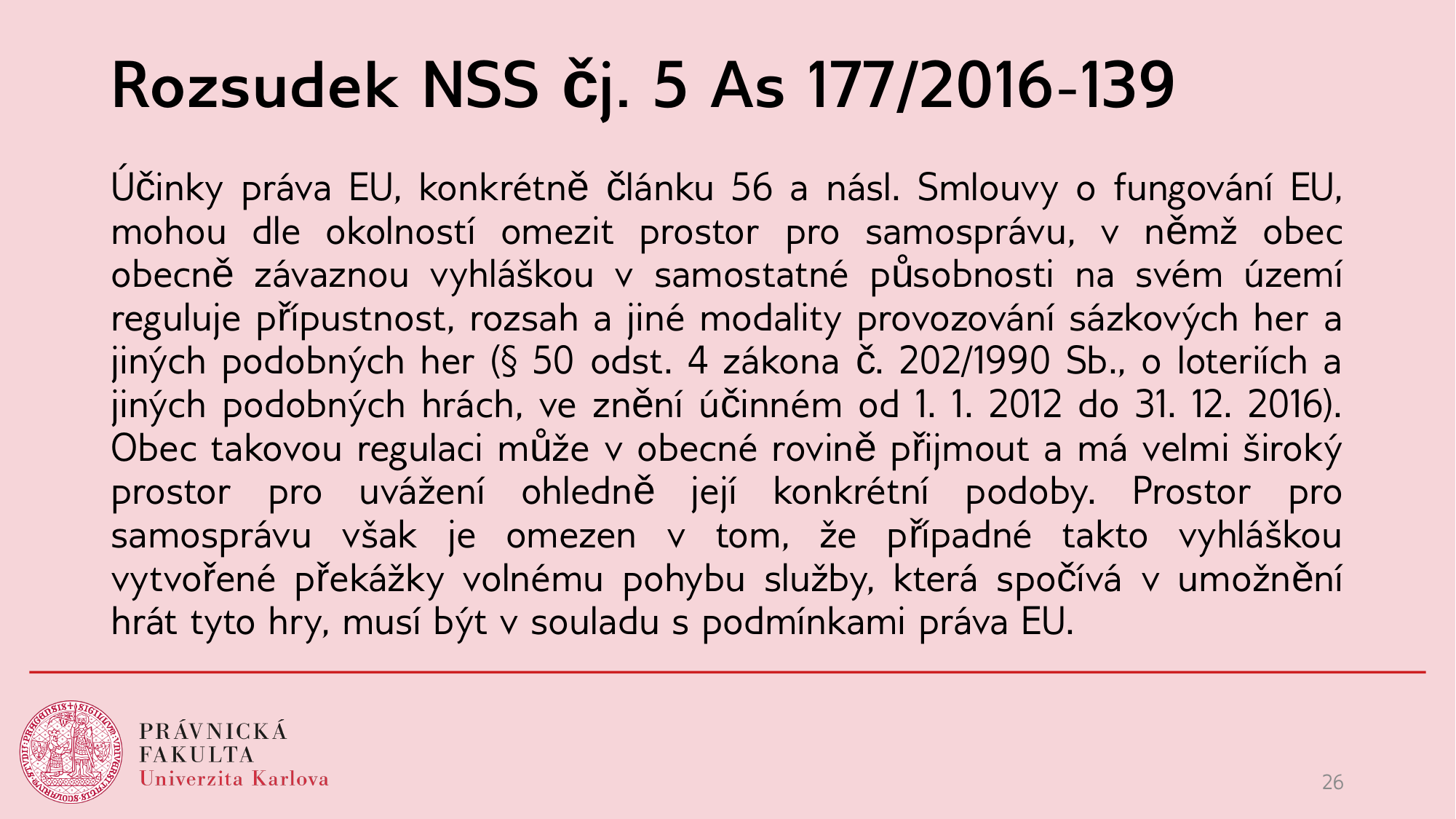

# Rozsudek NSS čj. 5 As 177/2016-139
Účinky práva EU, konkrétně článku 56 a násl. Smlouvy o fungování EU, mohou dle okolností omezit prostor pro samosprávu, v němž obec obecně závaznou vyhláškou v samostatné působnosti na svém území reguluje přípustnost, rozsah a jiné modality provozování sázkových her a jiných podobných her (§ 50 odst. 4 zákona č. 202/1990 Sb., o loteriích a jiných podobných hrách, ve znění účinném od 1. 1. 2012 do 31. 12. 2016). Obec takovou regulaci může v obecné rovině přijmout a má velmi široký prostor pro uvážení ohledně její konkrétní podoby. Prostor pro samosprávu však je omezen v tom, že případné takto vyhláškou vytvořené překážky volnému pohybu služby, která spočívá v umožnění hrát tyto hry, musí být v souladu s podmínkami práva EU.
26